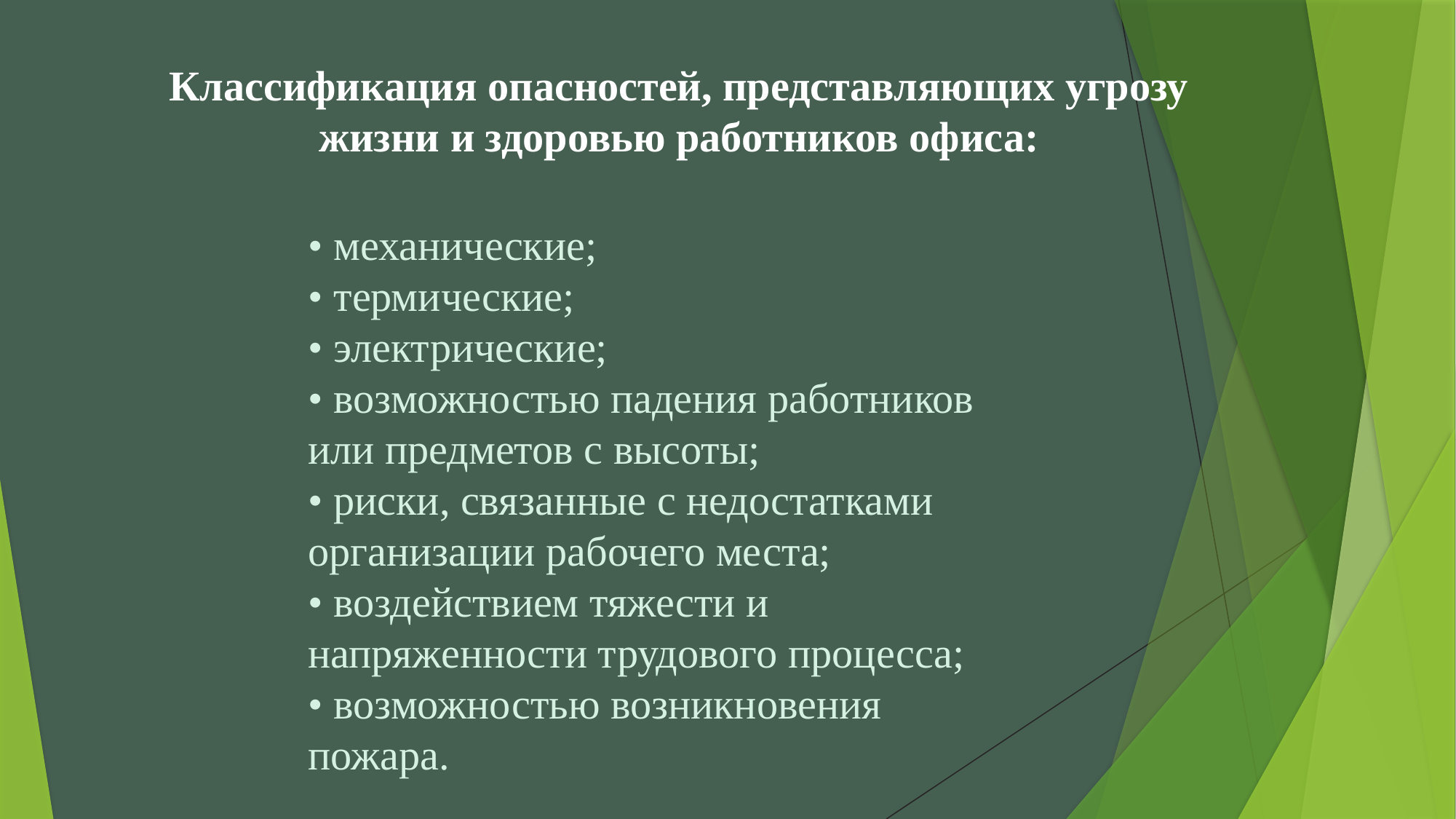

Классификация опасностей, представляющих угрозу жизни и здоровью работников офиса:
• механические;
• термические;
• электрические;
• возможностью падения работников или предметов с высоты;
• риски, связанные с недостатками организации рабочего места;
• воздействием тяжести и напряженности трудового процесса;
• возможностью возникновения пожара.